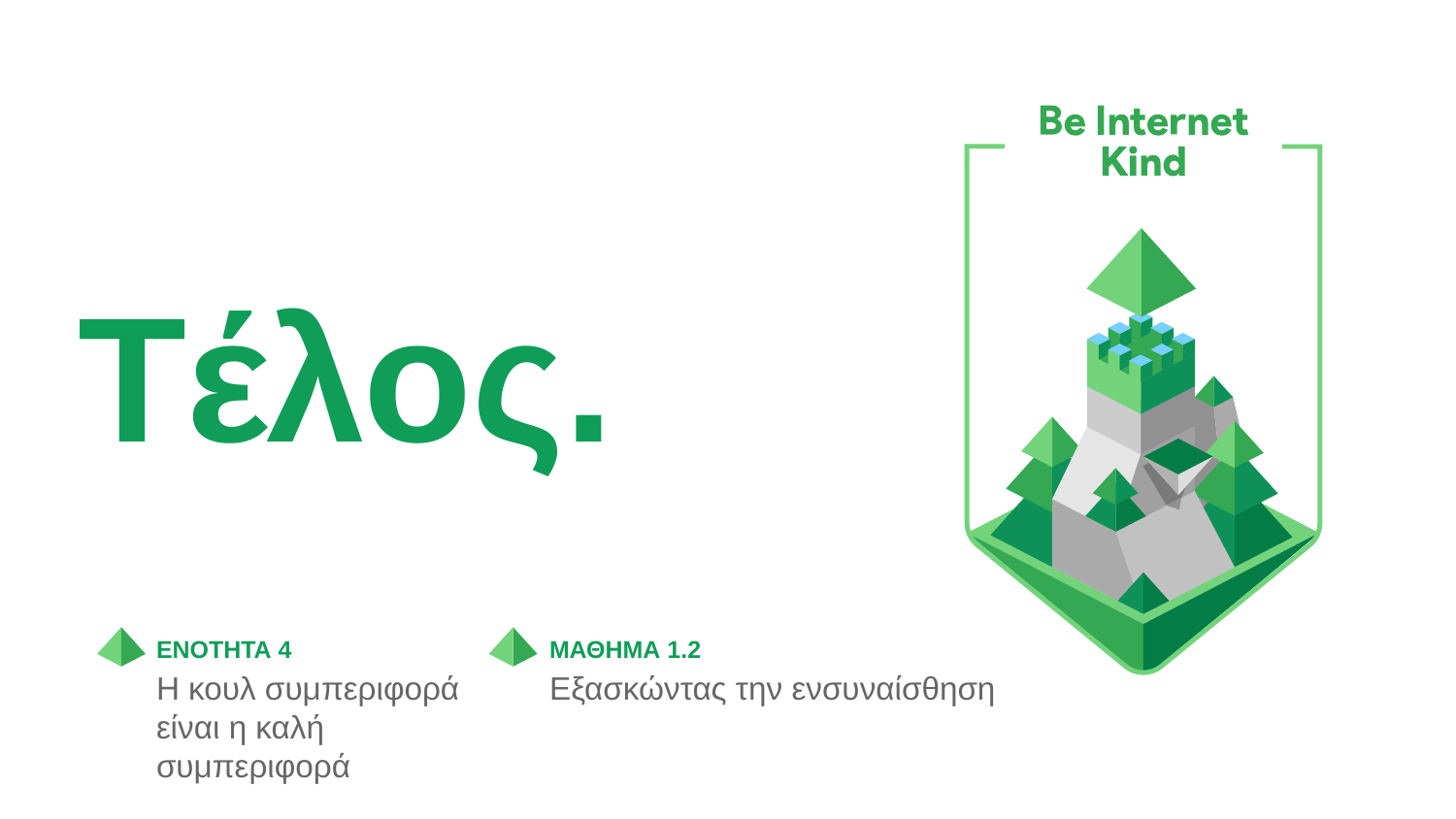

Tέλος.
ΕΝΟΤΗΤΑ 4
ΜΑΘΗΜΑ 1.2

Η κουλ συμπεριφορά είναι η καλή συμπεριφορά
Εξασκώντας την ενσυναίσθηση